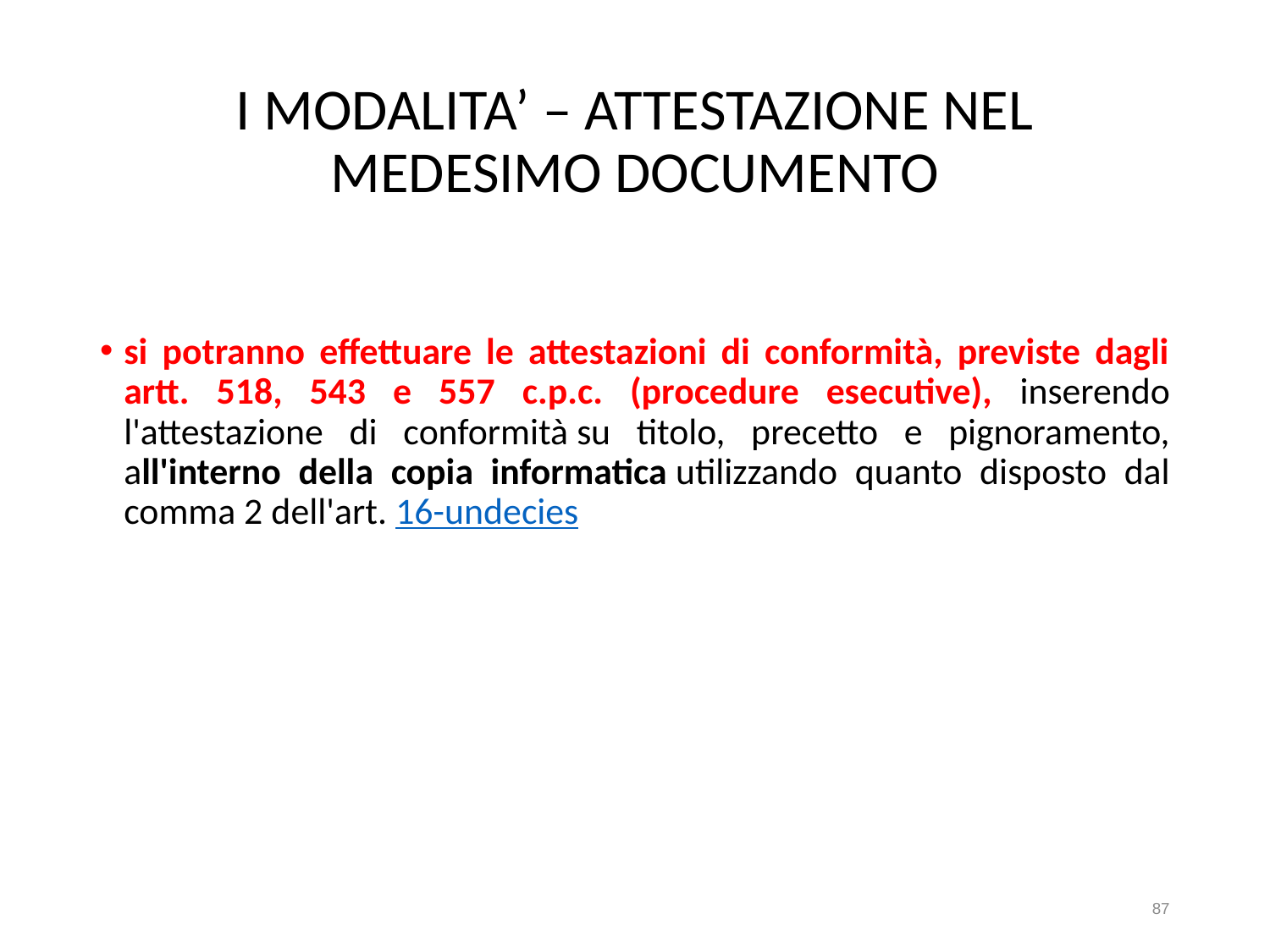

# I MODALITA’ – ATTESTAZIONE NEL MEDESIMO DOCUMENTO
si potranno effettuare le attestazioni di conformità, previste dagli artt. 518, 543 e 557 c.p.c. (procedure esecutive), inserendo l'attestazione di conformità su titolo, precetto e pignoramento, all'interno della copia informatica utilizzando quanto disposto dal comma 2 dell'art. 16-undecies
87